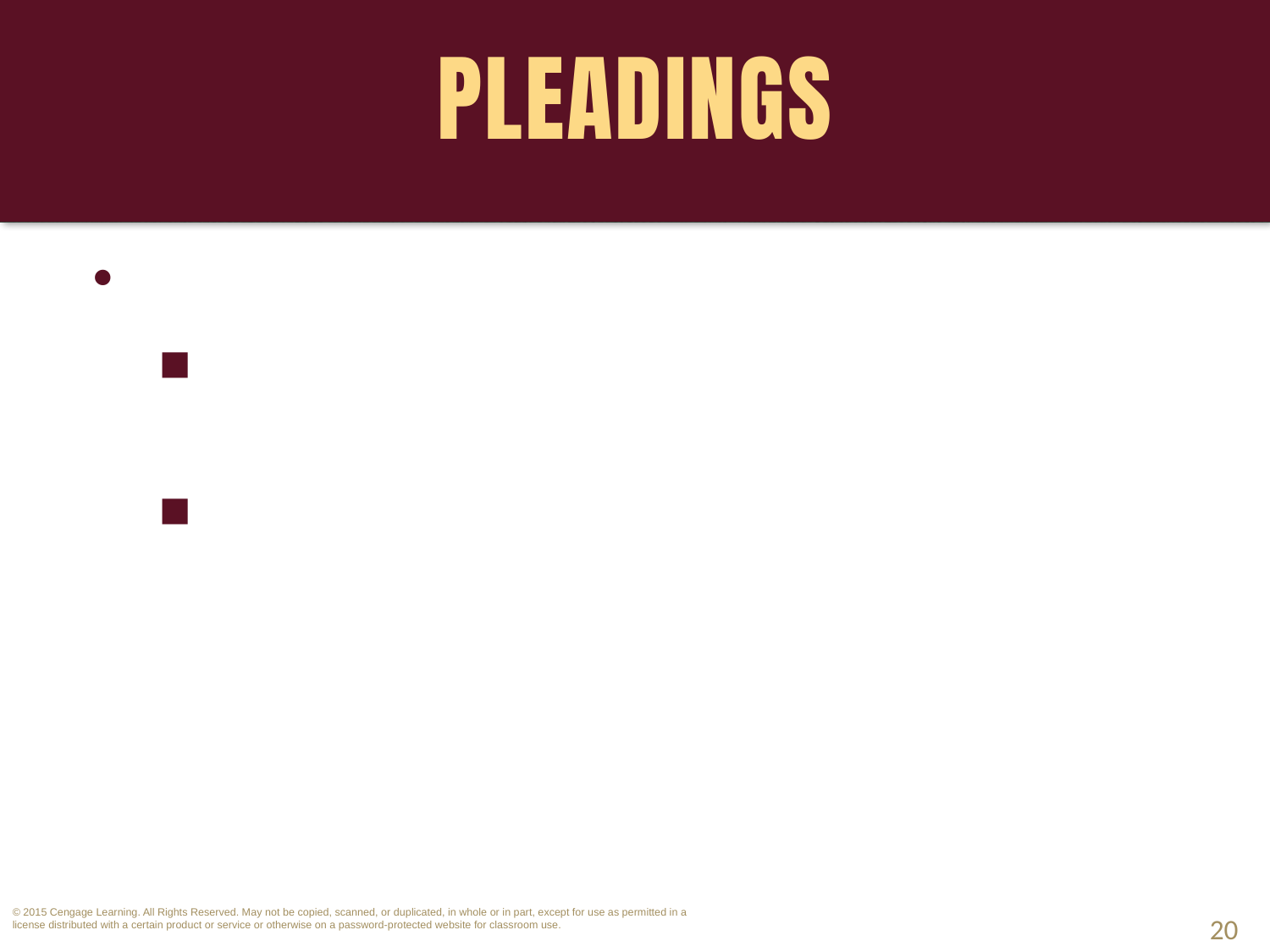

# Pleadings
Dismissals and Pre-Trial Judgments.
Motion for Judgment on the Pleadings: court decides.
Motion for Summary Judgment: no genuine issue of material fact.

20